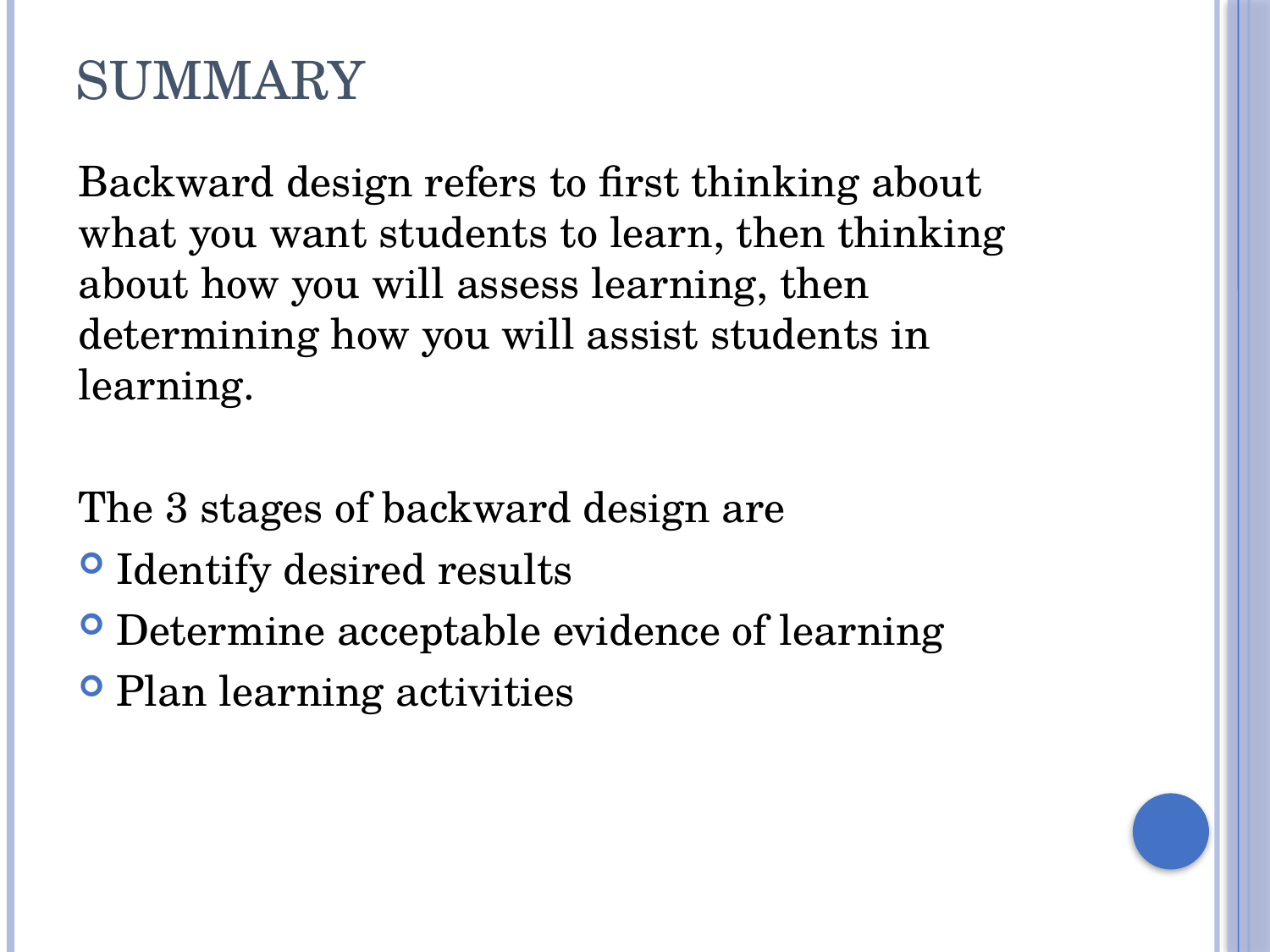

# Summary
Backward design refers to first thinking about what you want students to learn, then thinking about how you will assess learning, then determining how you will assist students in learning.

The 3 stages of backward design are
Identify desired results
Determine acceptable evidence of learning
Plan learning activities